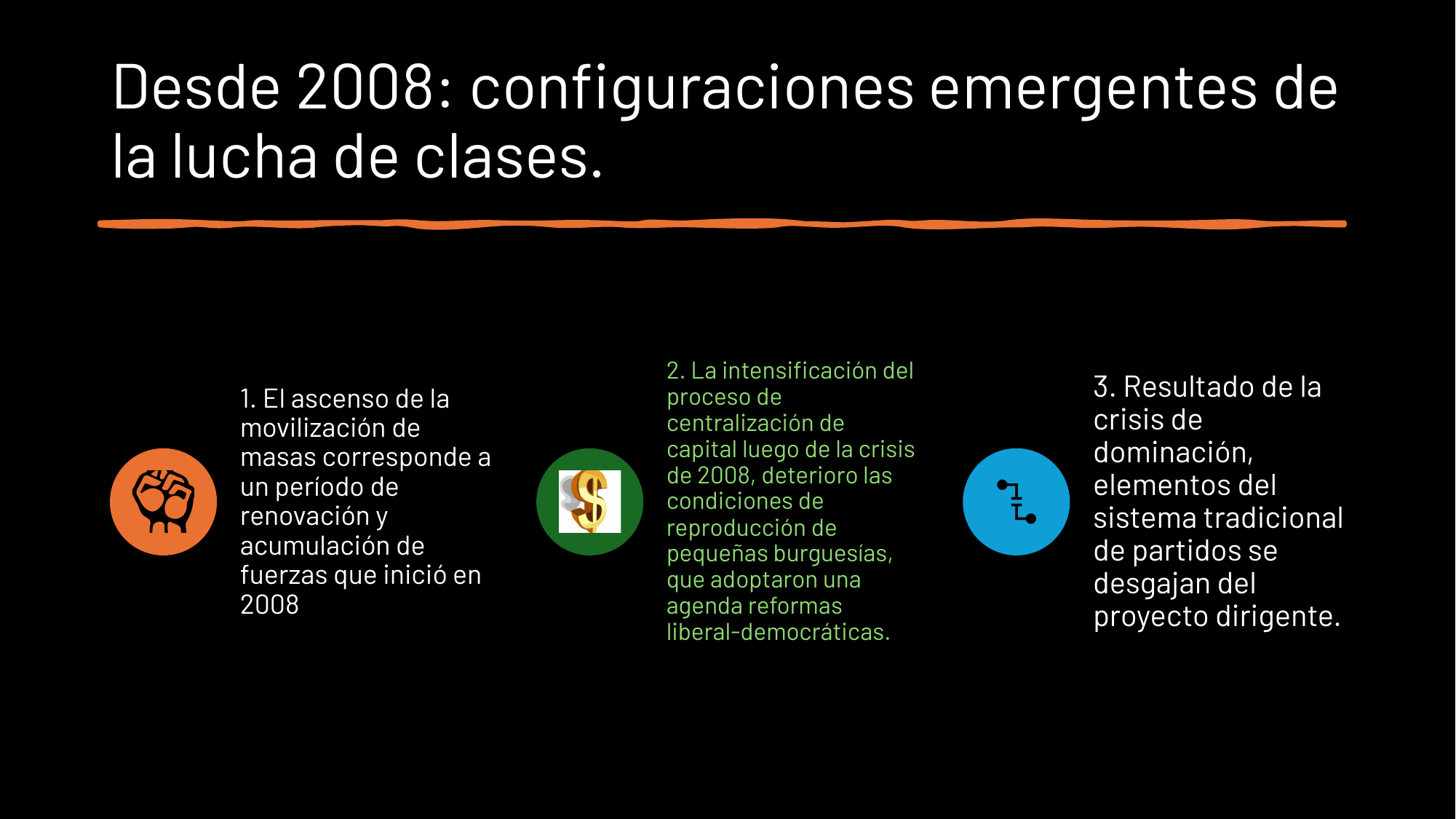

# Desde 2008: configuraciones emergentes de la lucha de clases.

1. El ascenso de la movilización de masas corresponde a un período de renovación y acumulación de fuerzas que inició en 2008
2. La intensificación del proceso de centralización de capital luego de la crisis de 2008, deterioro las condiciones de reproducción de pequeñas burguesías, que adoptaron una agenda reformas liberal-democráticas.
3. Resultado de la crisis de dominación, elementos del sistema tradicional de partidos se desgajan del proyecto dirigente.